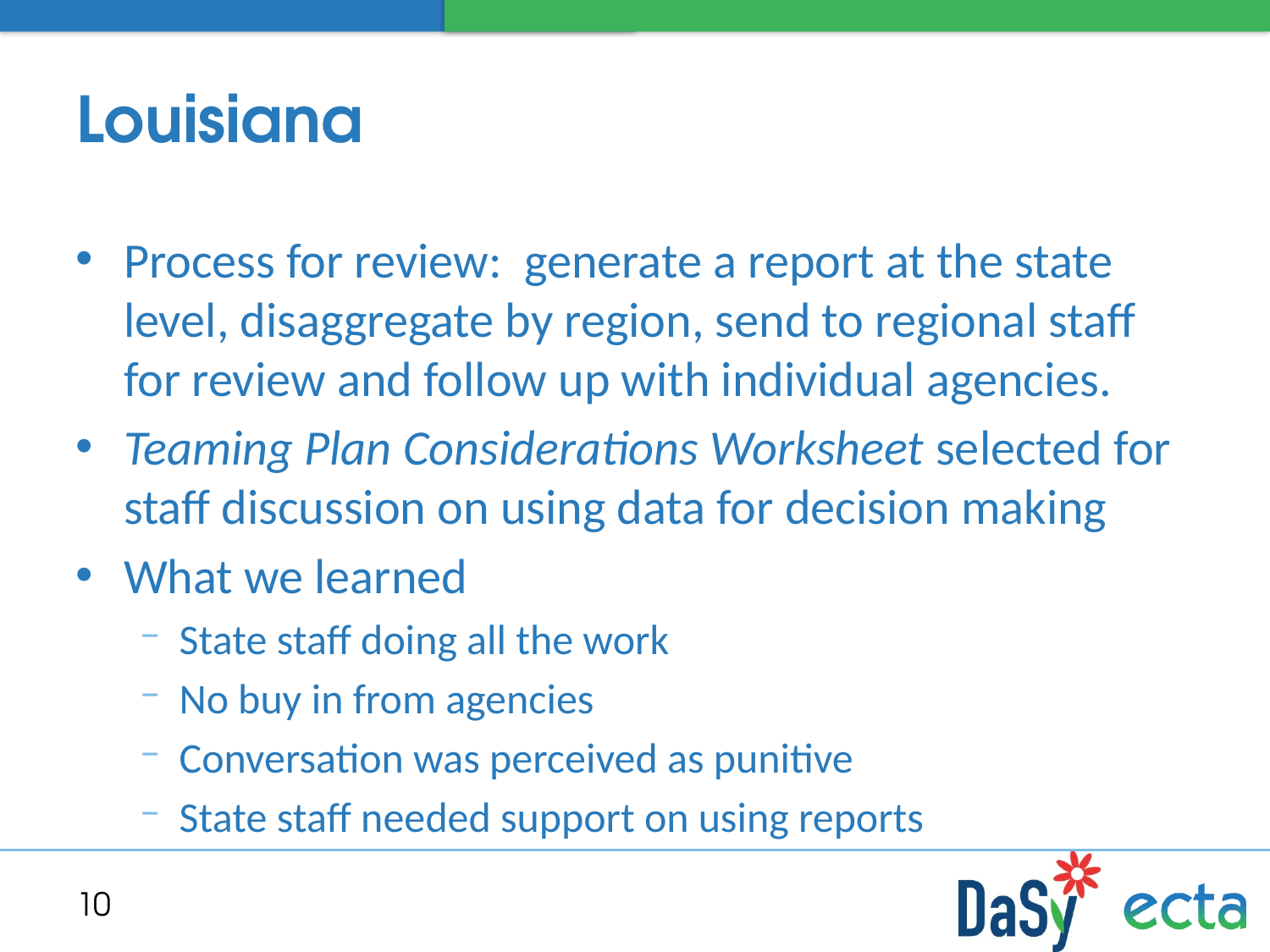

# Louisiana
Process for review:  generate a report at the state level, disaggregate by region, send to regional staff for review and follow up with individual agencies.
Teaming Plan Considerations Worksheet selected for staff discussion on using data for decision making
What we learned
State staff doing all the work
No buy in from agencies
Conversation was perceived as punitive
State staff needed support on using reports

10